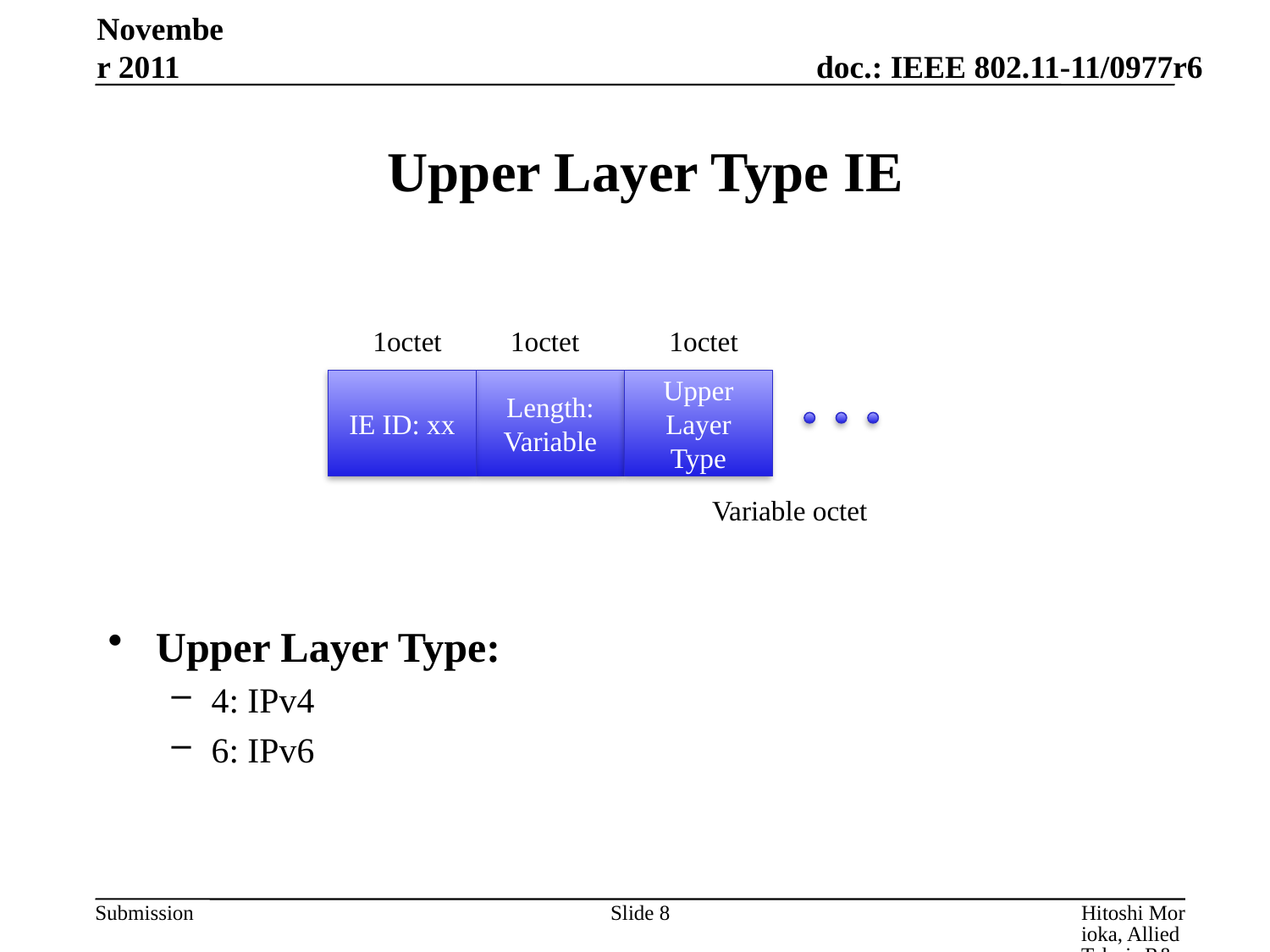

November 2011
# Upper Layer Type IE
1octet
1octet
1octet
IE ID: xx
Length: Variable
Upper Layer Type

Variable octet
Upper Layer Type:
4: IPv4
6: IPv6
Slide 8
Hitoshi Morioka, Allied Telesis R&D Center